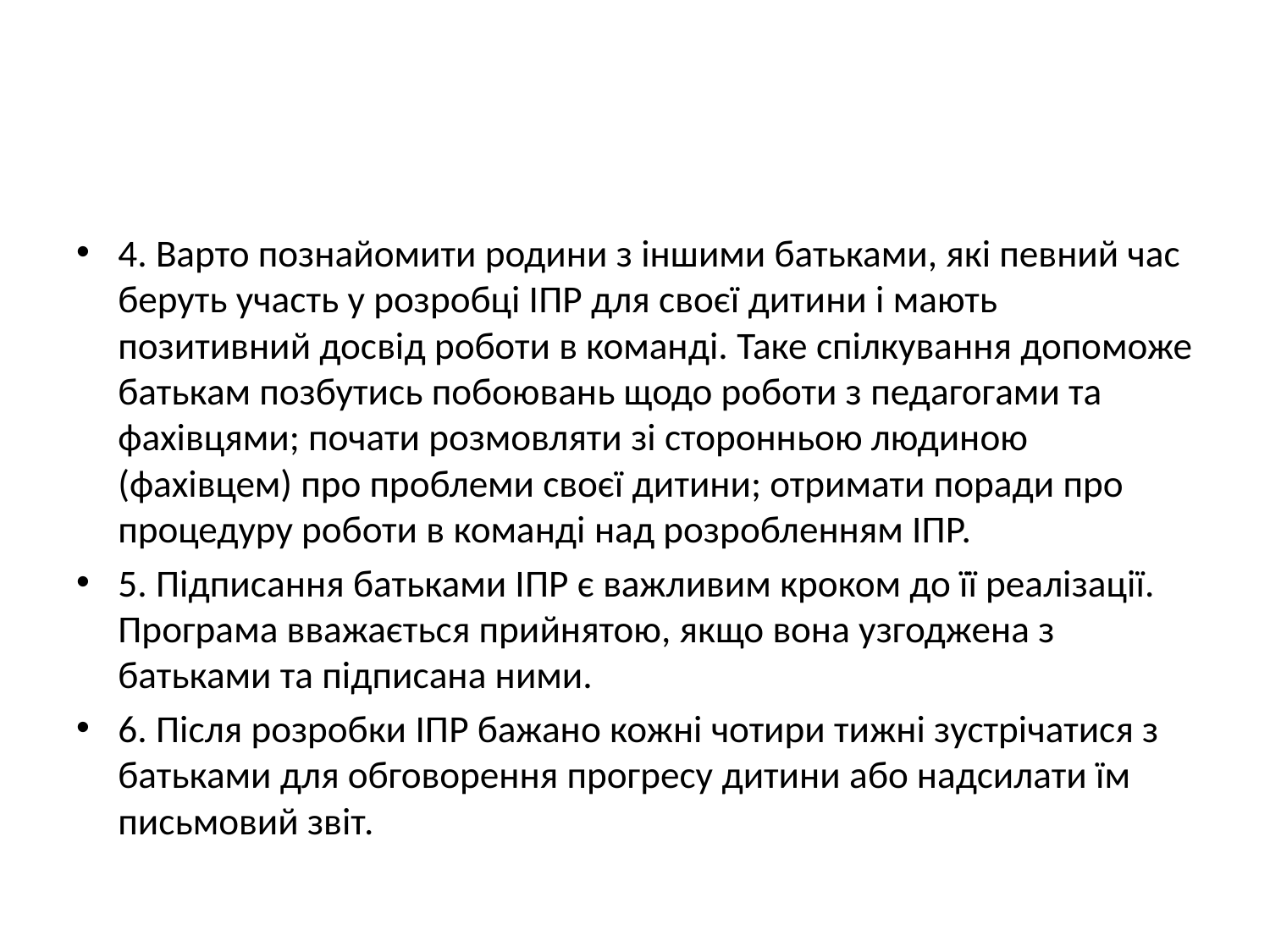

#
4. Варто познайомити родини з іншими батьками, які певний час беруть участь у розробці ІПР для своєї дитини і мають позитивний досвід роботи в команді. Таке спілкування допоможе батькам позбутись побоювань щодо роботи з педагогами та фахівцями; почати розмовляти зі сторонньою людиною (фахівцем) про проблеми своєї дитини; отримати поради про процедуру роботи в команді над розробленням ІПР.
5. Підписання батьками ІПР є важливим кроком до її реалізації. Програма вважається прийнятою, якщо вона узгоджена з батьками та підписана ними.
6. Після розробки ІПР бажано кожні чотири тижні зустрічатися з батьками для обговорення прогресу дитини або надсилати їм письмовий звіт.